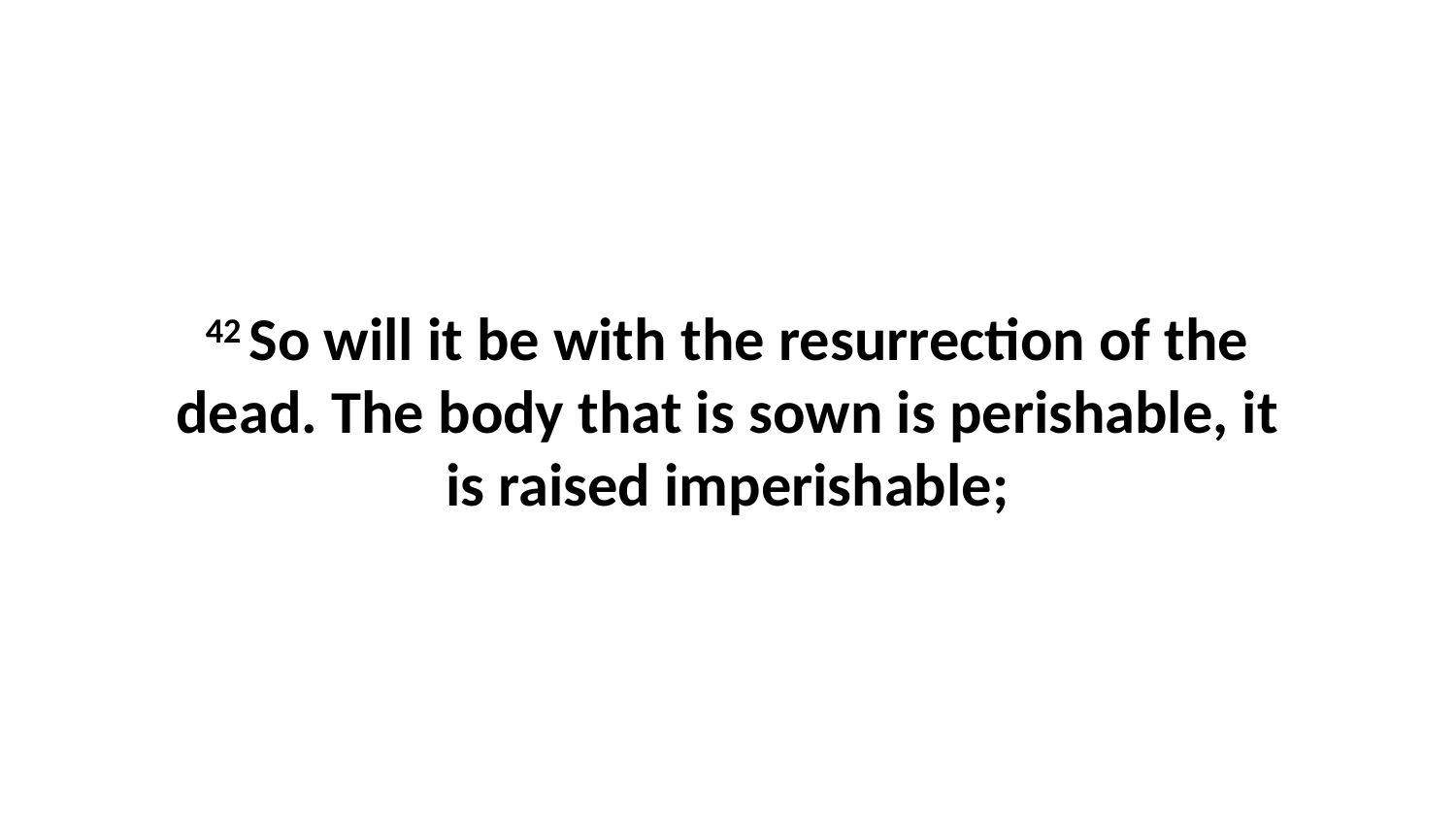

42 So will it be with the resurrection of the dead. The body that is sown is perishable, it is raised imperishable;